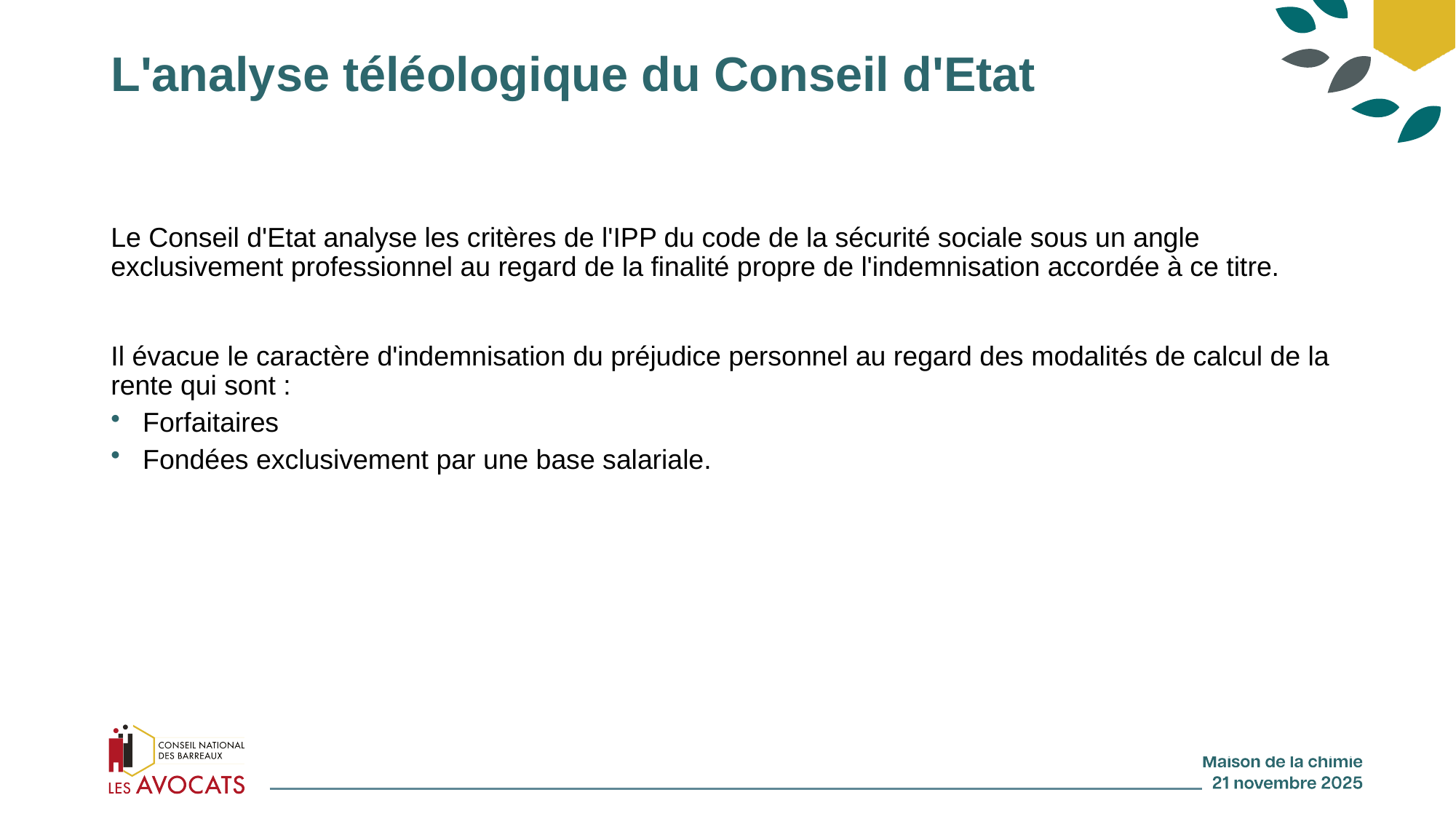

# L'analyse téléologique du Conseil d'Etat
Le Conseil d'Etat analyse les critères de l'IPP du code de la sécurité sociale sous un angle exclusivement professionnel au regard de la finalité propre de l'indemnisation accordée à ce titre.

Il évacue le caractère d'indemnisation du préjudice personnel au regard des modalités de calcul de la rente qui sont :
Forfaitaires
Fondées exclusivement par une base salariale.